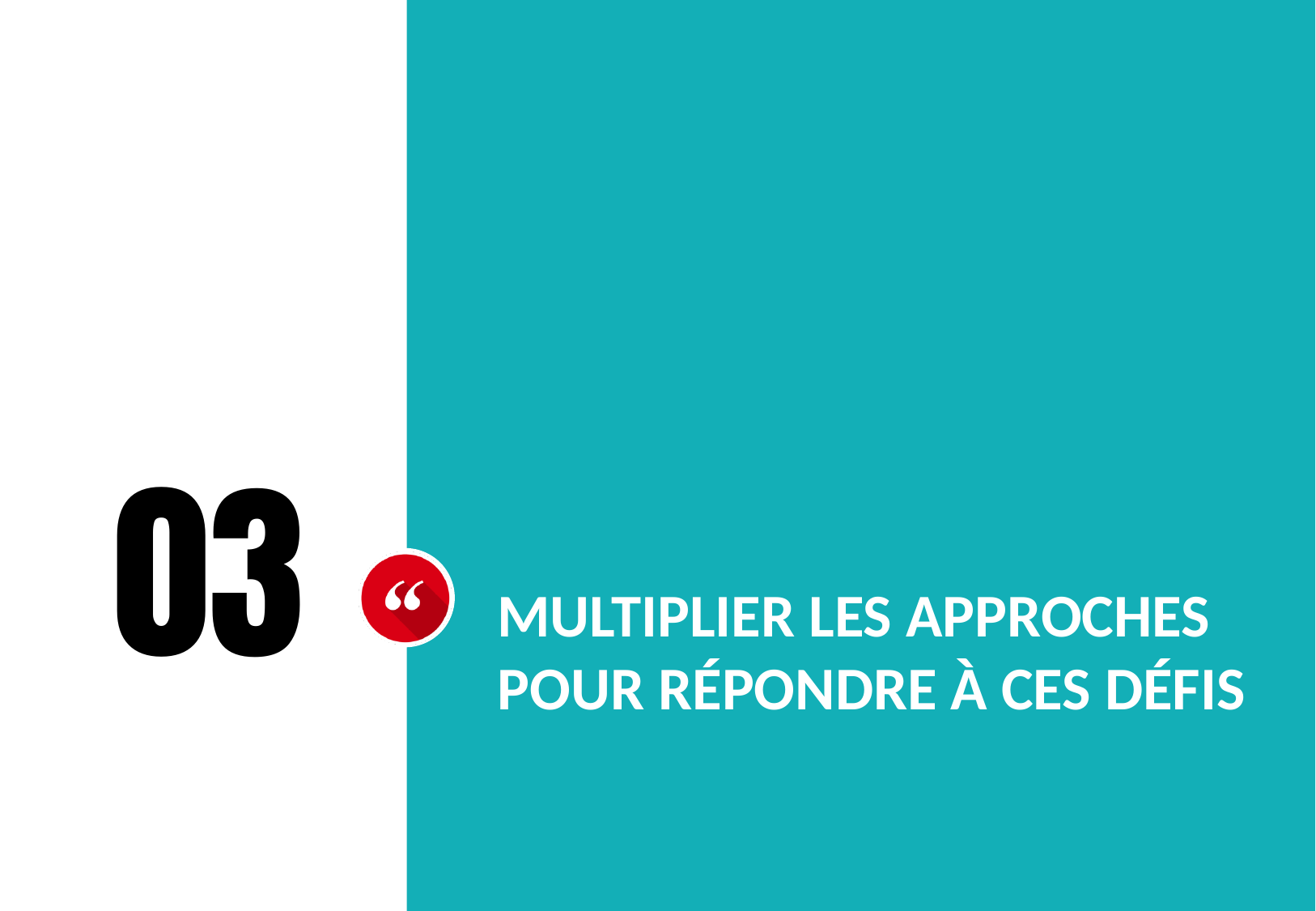

Multiplier les approches pour répondre à ces défis